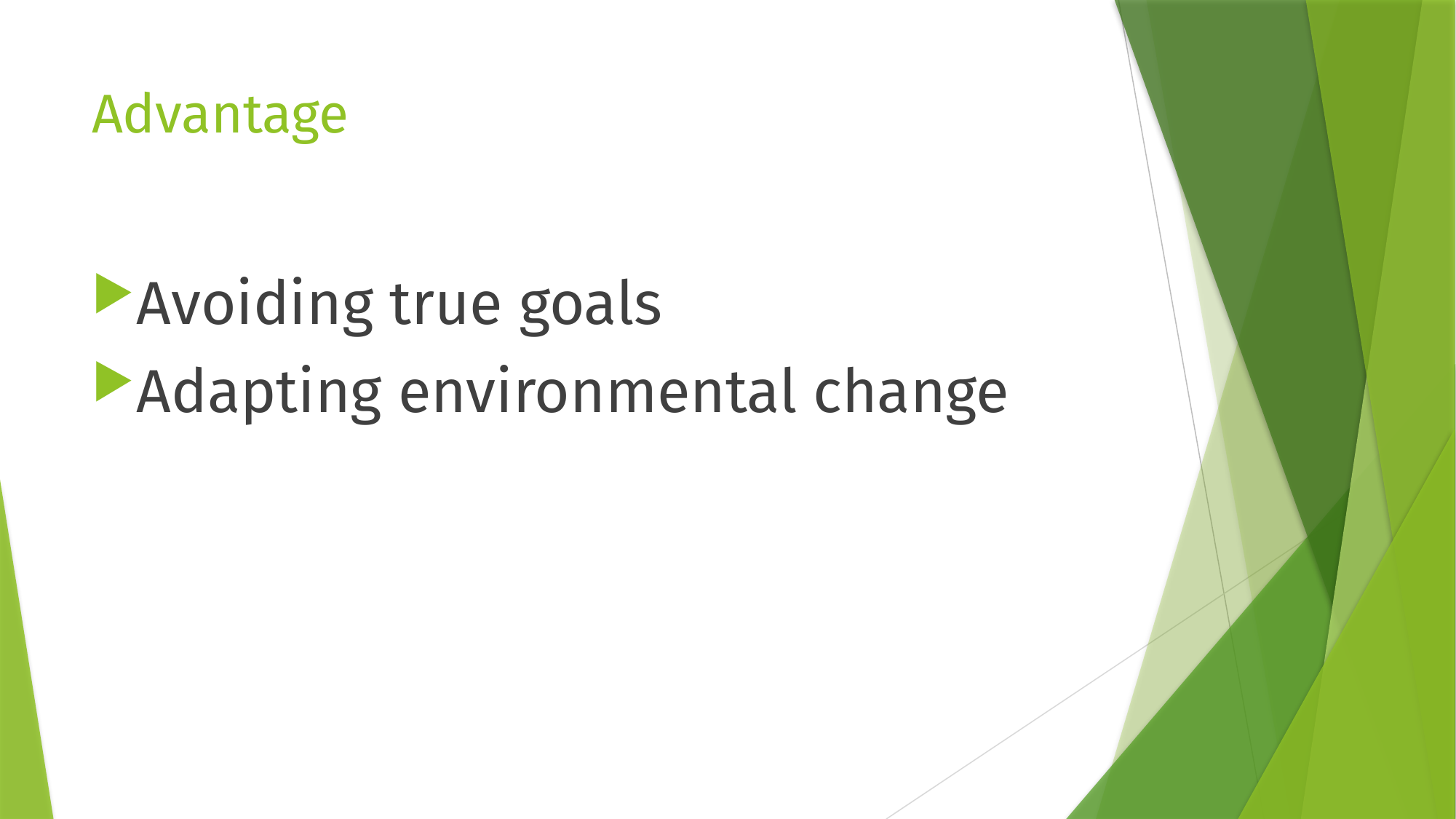

# Advantage
Avoiding true goals
Adapting environmental change